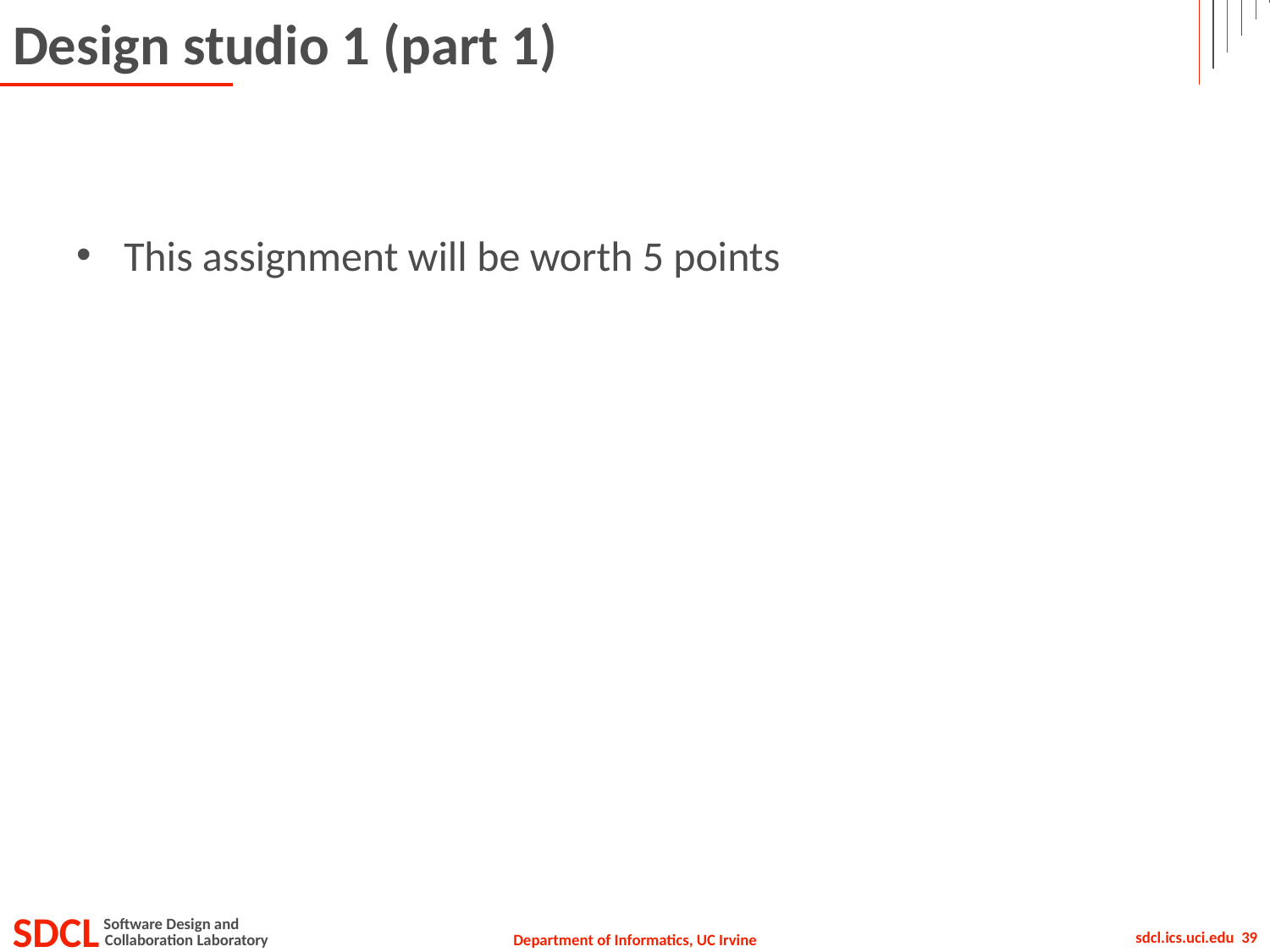

# Design studio 1 (part 1)
This assignment will be worth 5 points